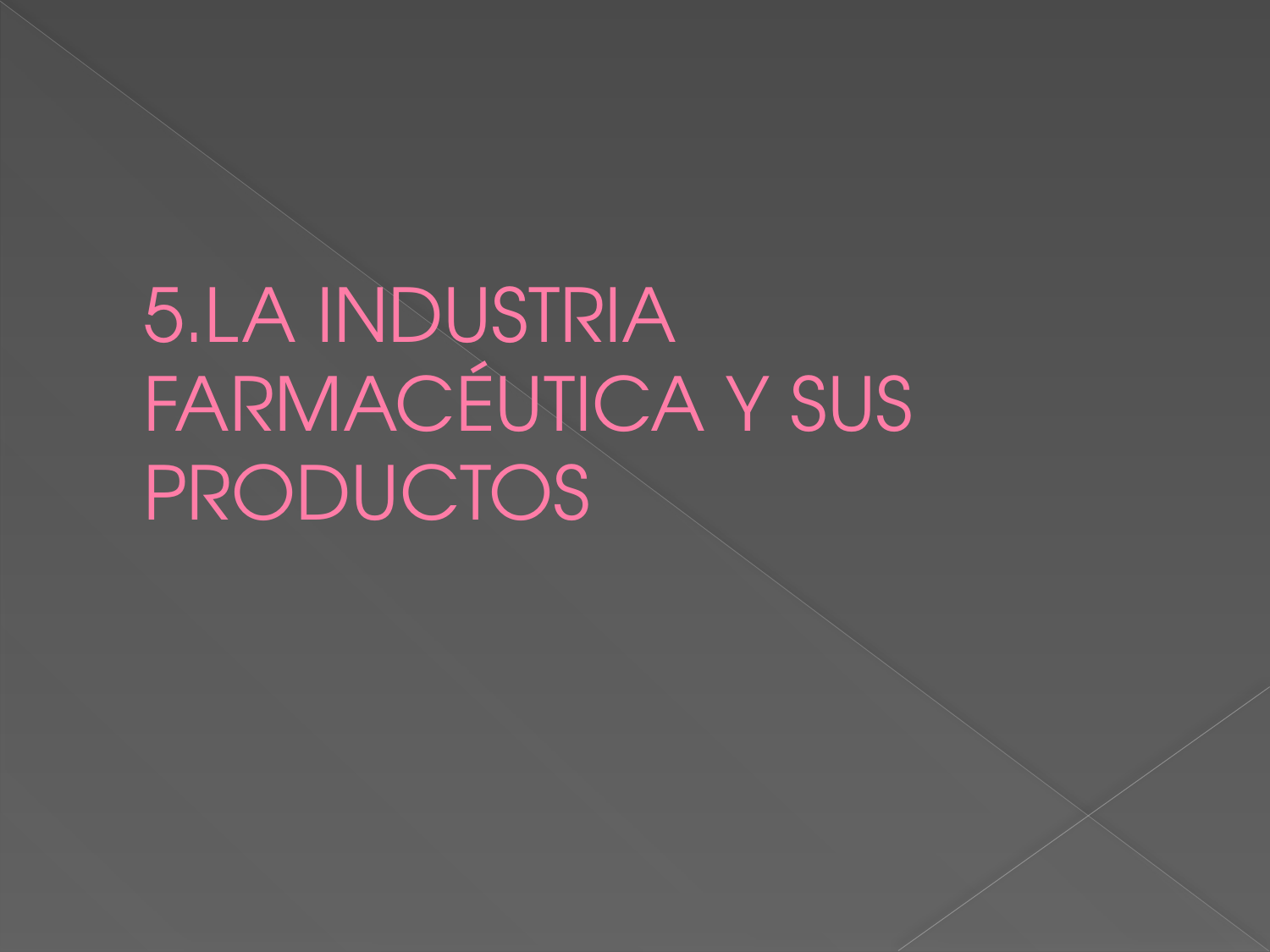

# 5.LA INDUSTRIA FARMACÉUTICA Y SUS PRODUCTOS